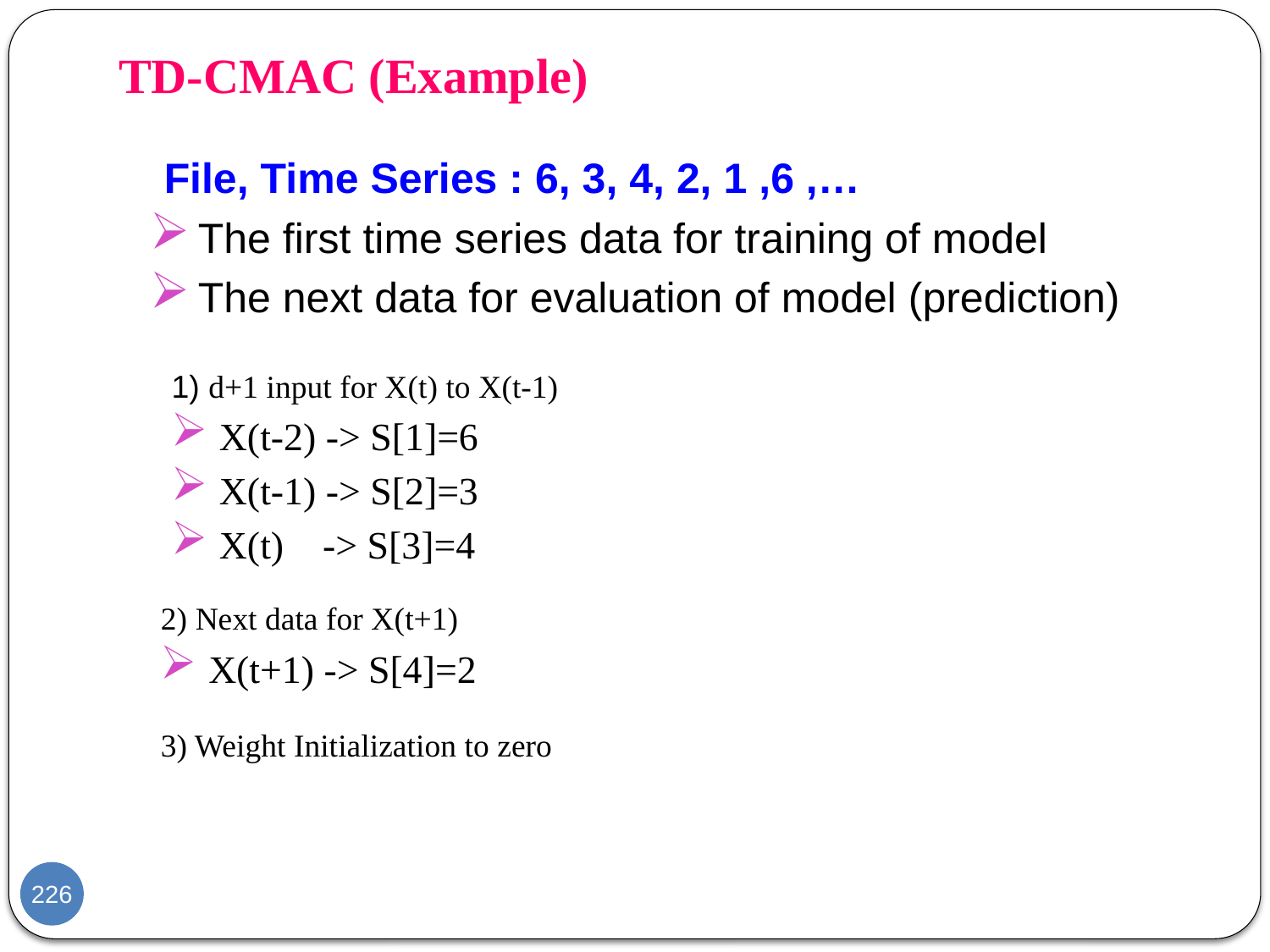

# TD-CMAC (Example)
 File, Time Series : 6, 3, 4, 2, 1 ,6 ,…
The first time series data for training of model
The next data for evaluation of model (prediction)
1) d+1 input for X(t) to X(t-1)
X(t-2) -> S[1]=6
X(t-1) -> S[2]=3
X(t)    -> S[3]=4

2) Next data for X(t+1)
X(t+1) -> S[4]=2

3) Weight Initialization to zero
226